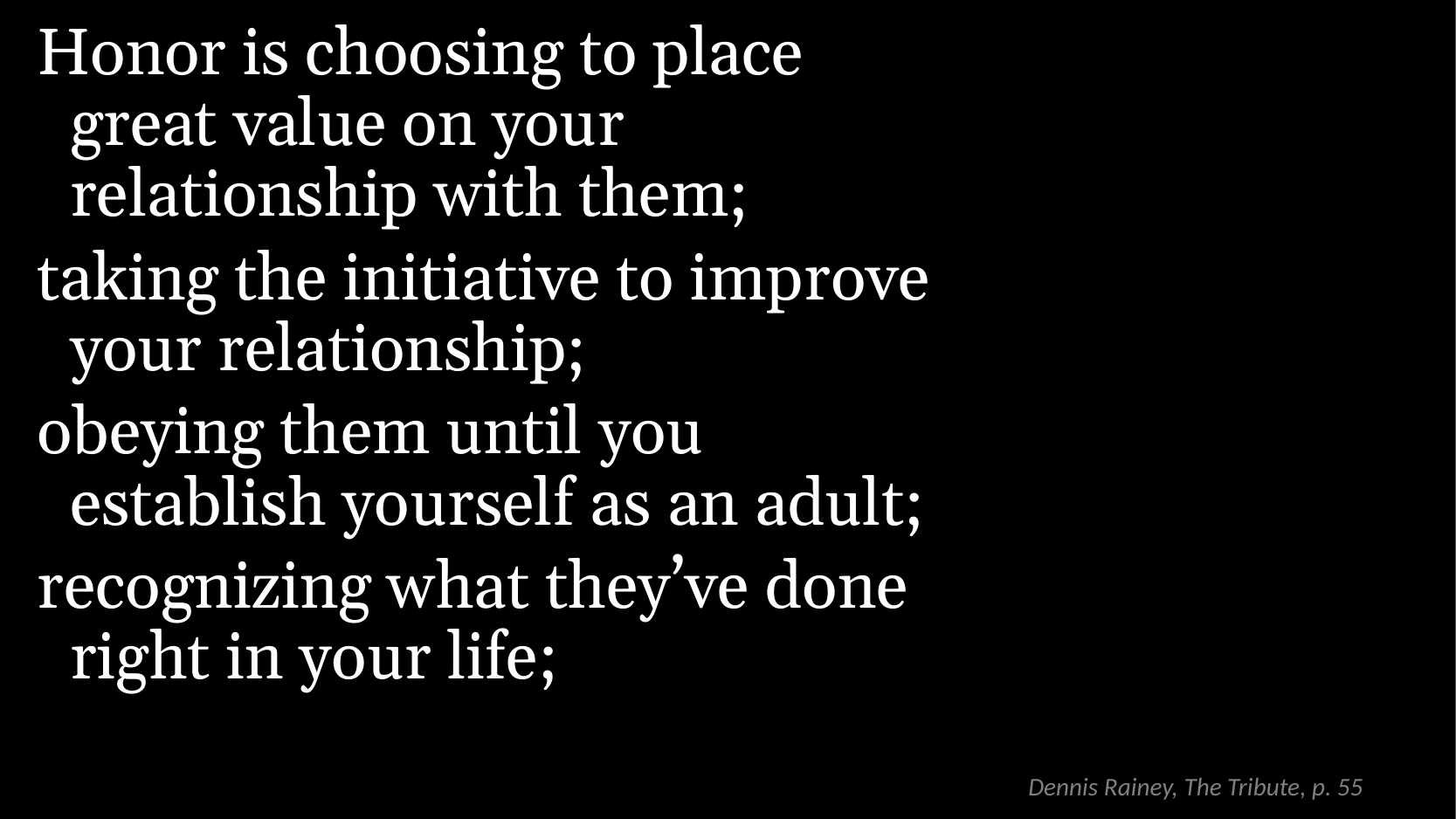

Honor is choosing to place great value on your relationship with them;
taking the initiative to improve your relationship;
obeying them until you establish yourself as an adult;
recognizing what they’ve done right in your life;
# Dennis Rainey, The Tribute, p. 55